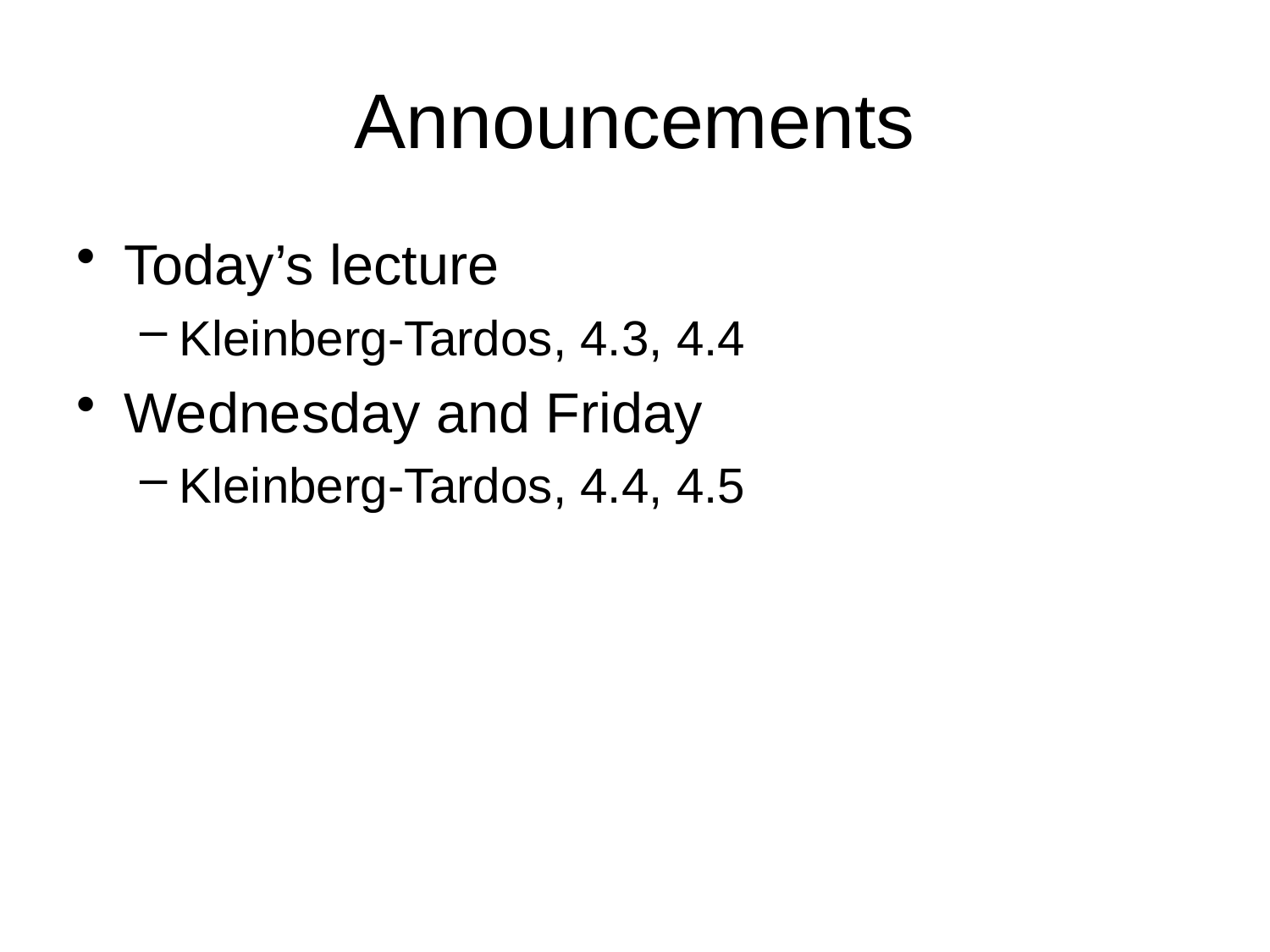

# Announcements
Today’s lecture
Kleinberg-Tardos, 4.3, 4.4
Wednesday and Friday
Kleinberg-Tardos, 4.4, 4.5